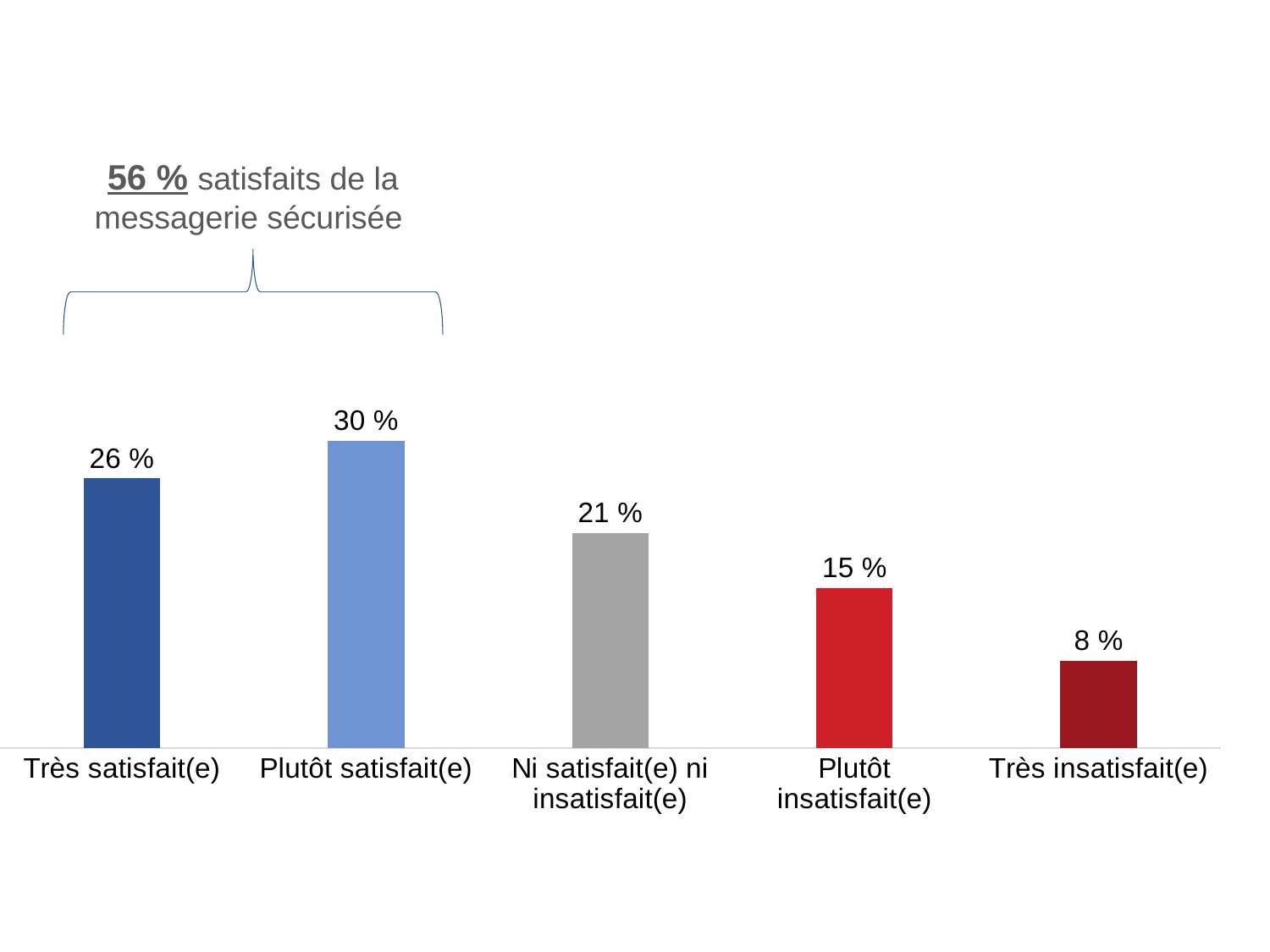

56 % satisfaits de la messagerie sécurisée

### Chart

| Category | Series 1 |
|---|---|
| Très satisfait(e) | 0.25961538461538464 |
| Plutôt satisfait(e) | 0.2956730769230769 |
| Ni satisfait(e) ni insatisfait(e) | 0.20673076923076925 |
| Plutôt insatisfait(e) | 0.15384615384615385 |
| Très insatisfait(e) | 0.08413461538461538 |